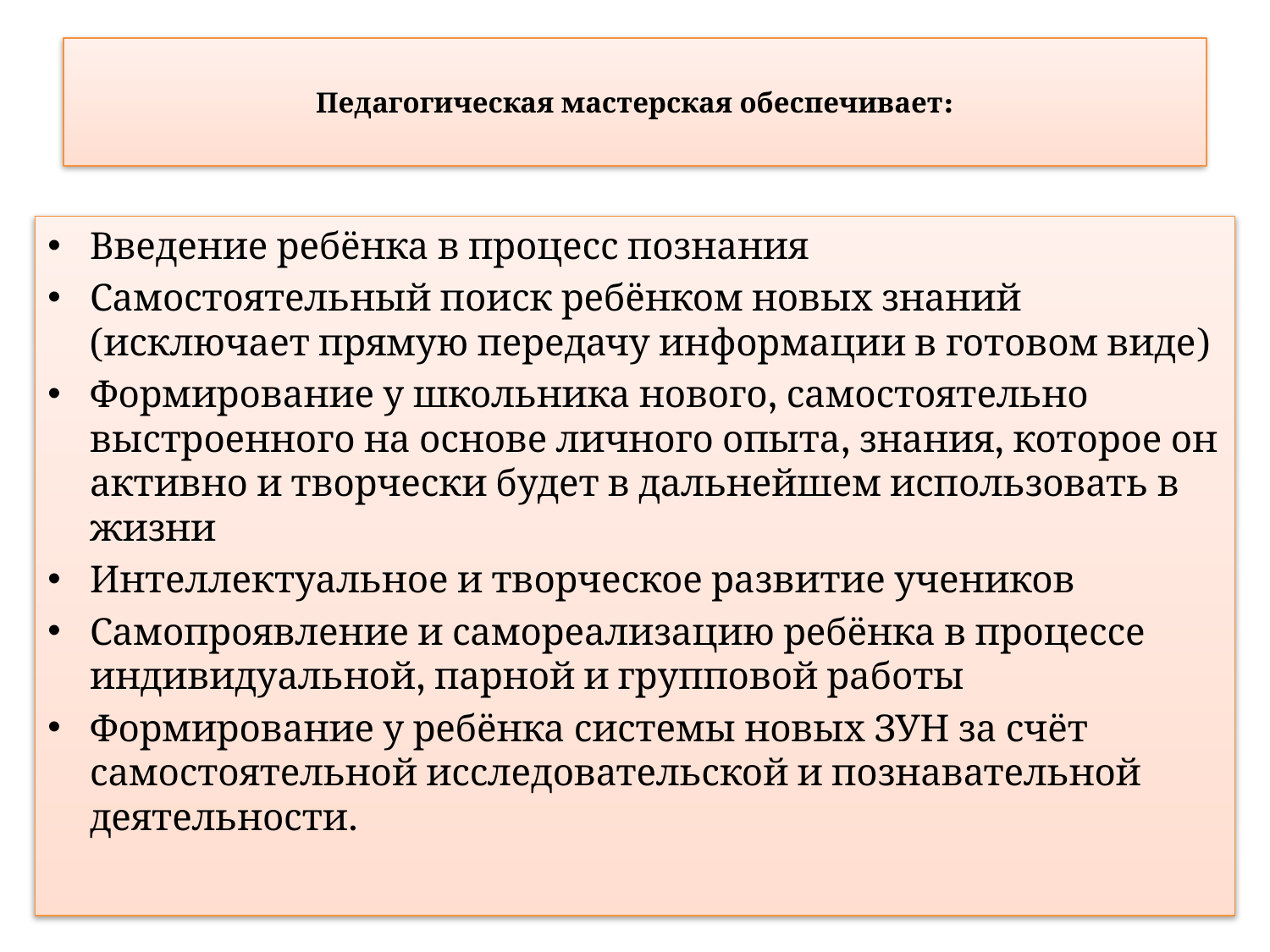

# Педагогическая мастерская обеспечивает:
Введение ребёнка в процесс познания
Самостоятельный поиск ребёнком новых знаний (исключает прямую передачу информации в готовом виде)
Формирование у школьника нового, самостоятельно выстроенного на основе личного опыта, знания, которое он активно и творчески будет в дальнейшем использовать в жизни
Интеллектуальное и творческое развитие учеников
Самопроявление и самореализацию ребёнка в процессе индивидуальной, парной и групповой работы
Формирование у ребёнка системы новых ЗУН за счёт самостоятельной исследовательской и познавательной деятельности.